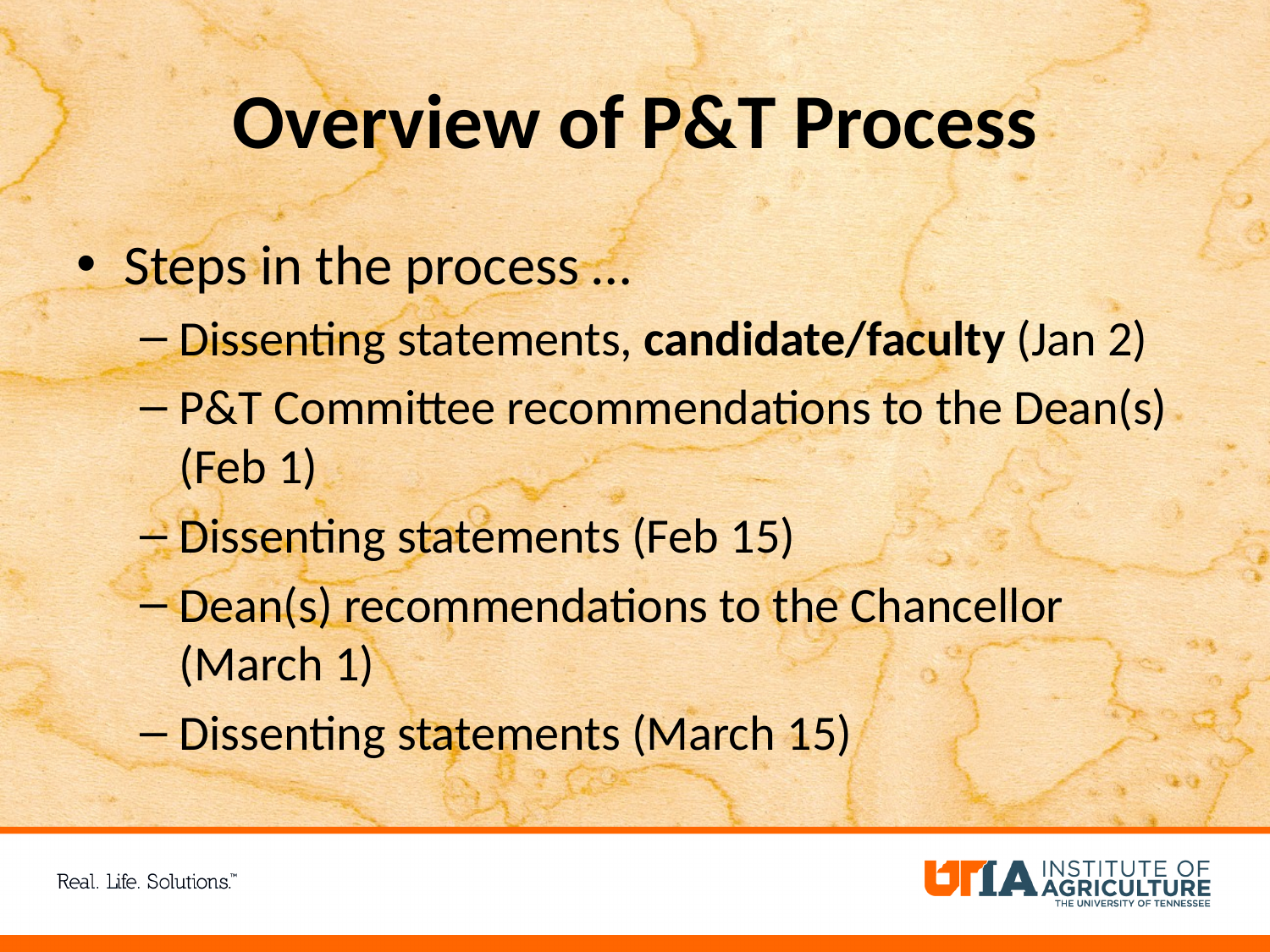

# Overview of P&T Process
Steps in the process …
Dissenting statements, candidate/faculty (Jan 2)
P&T Committee recommendations to the Dean(s) (Feb 1)
Dissenting statements (Feb 15)
Dean(s) recommendations to the Chancellor (March 1)
Dissenting statements (March 15)